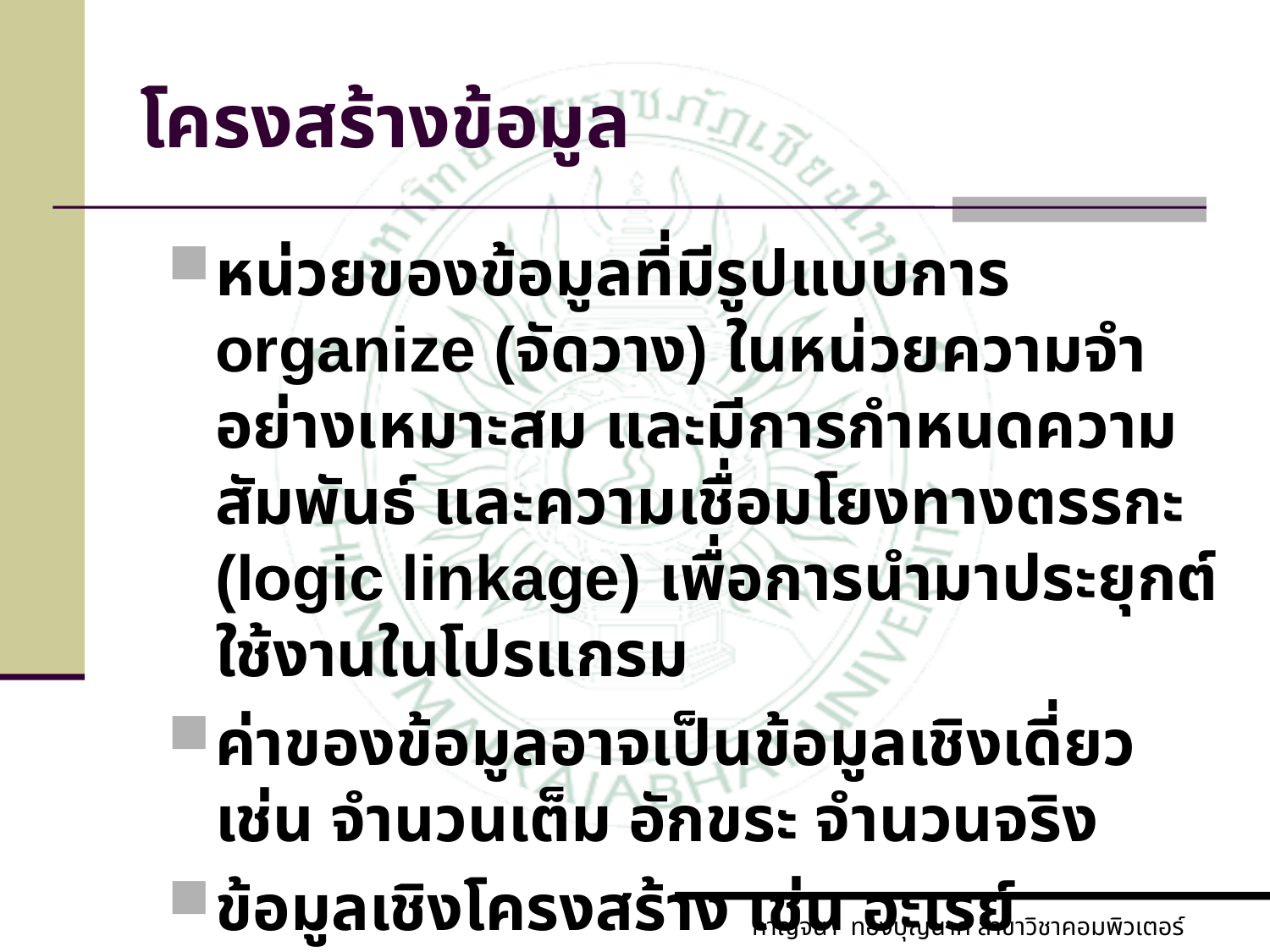

# โครงสร้างข้อมูล
หน่วยของข้อมูลที่มีรูปแบบการ organize (จัดวาง) ในหน่วยความจำอย่างเหมาะสม และมีการกำหนดความสัมพันธ์ และความเชื่อมโยงทางตรรกะ (logic linkage) เพื่อการนำมาประยุกต์ใช้งานในโปรแกรม
ค่าของข้อมูลอาจเป็นข้อมูลเชิงเดี่ยว เช่น จำนวนเต็ม อักขระ จำนวนจริง
ข้อมูลเชิงโครงสร้าง เช่น อะเรย์ เรคคอร์ด ลิงค์ลิสต์

กาญจนา  ทองบุญนาค สาขาวิชาคอมพิวเตอร์